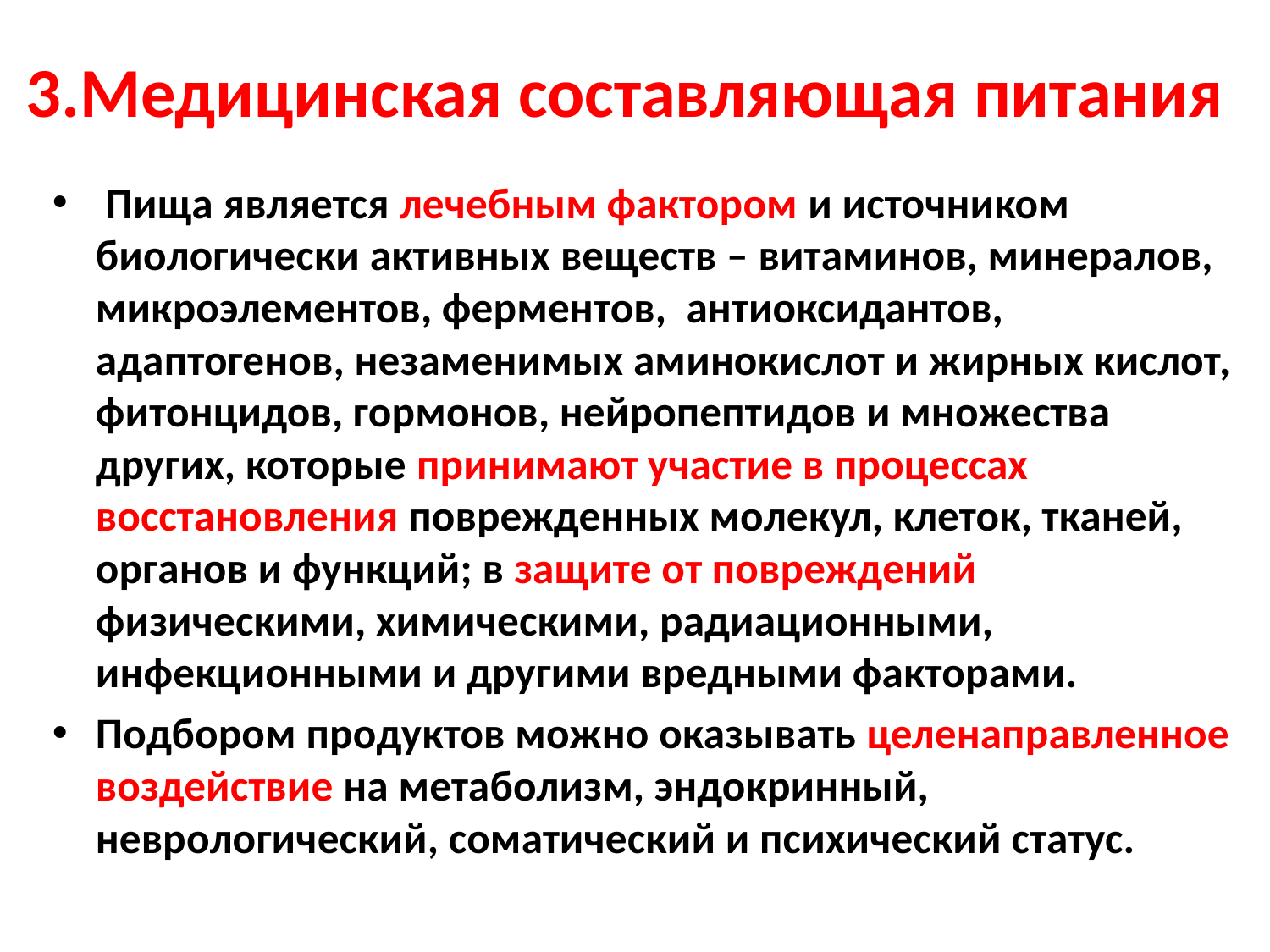

# 3.Медицинская составляющая питания
 Пища является лечебным фактором и источником биологически активных веществ – витаминов, минералов, микроэлементов, ферментов,  антиоксидантов, адаптогенов, незаменимых аминокислот и жирных кислот, фитонцидов, гормонов, нейропептидов и множества других, которые принимают участие в процессах восстановления поврежденных молекул, клеток, тканей, органов и функций; в защите от повреждений физическими, химическими, радиационными, инфекционными и другими вредными факторами.
Подбором продуктов можно оказывать целенаправленное воздействие на метаболизм, эндокринный, неврологический, соматический и психический статус.